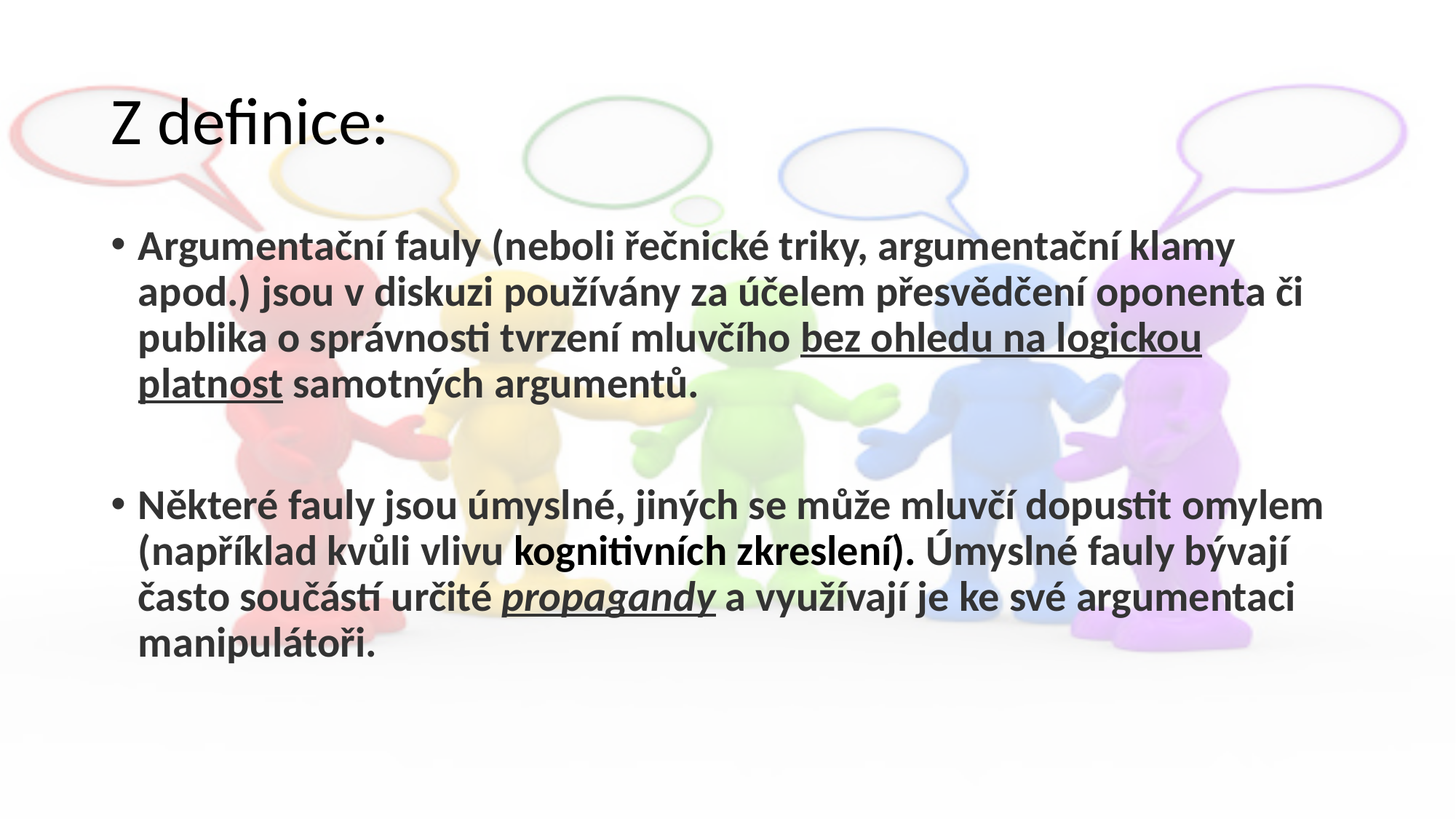

# Z definice:
Argumentační fauly (neboli řečnické triky, argumentační klamy apod.) jsou v diskuzi používány za účelem přesvědčení oponenta či publika o správnosti tvrzení mluvčího bez ohledu na logickou platnost samotných argumentů.

Některé fauly jsou úmyslné, jiných se může mluvčí dopustit omylem (například kvůli vlivu kognitivních zkreslení). Úmyslné fauly bývají často součástí určité propagandy a využívají je ke své argumentaci manipulátoři.